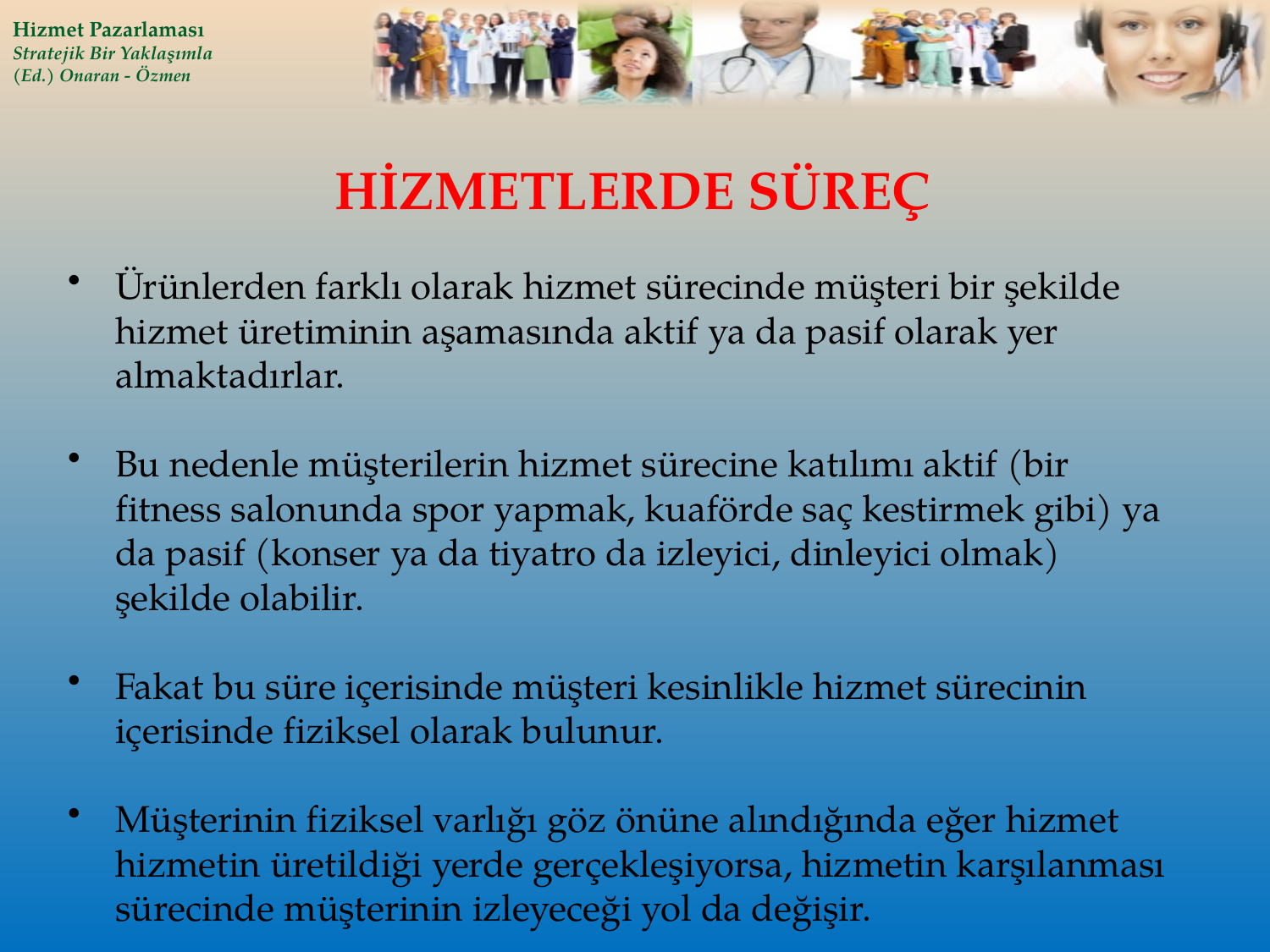

# HİZMETLERDE SÜREÇ
Ürünlerden farklı olarak hizmet sürecinde müşteri bir şekilde hizmet üretiminin aşamasında aktif ya da pasif olarak yer almaktadırlar.

Bu nedenle müşterilerin hizmet sürecine katılımı aktif (bir fitness salonunda spor yapmak, kuaförde saç kestirmek gibi) ya da pasif (konser ya da tiyatro da izleyici, dinleyici olmak) şekilde olabilir.

Fakat bu süre içerisinde müşteri kesinlikle hizmet sürecinin içerisinde fiziksel olarak bulunur.

Müşterinin fiziksel varlığı göz önüne alındığında eğer hizmet hizmetin üretildiği yerde gerçekleşiyorsa, hizmetin karşılanması sürecinde müşterinin izleyeceği yol da değişir.